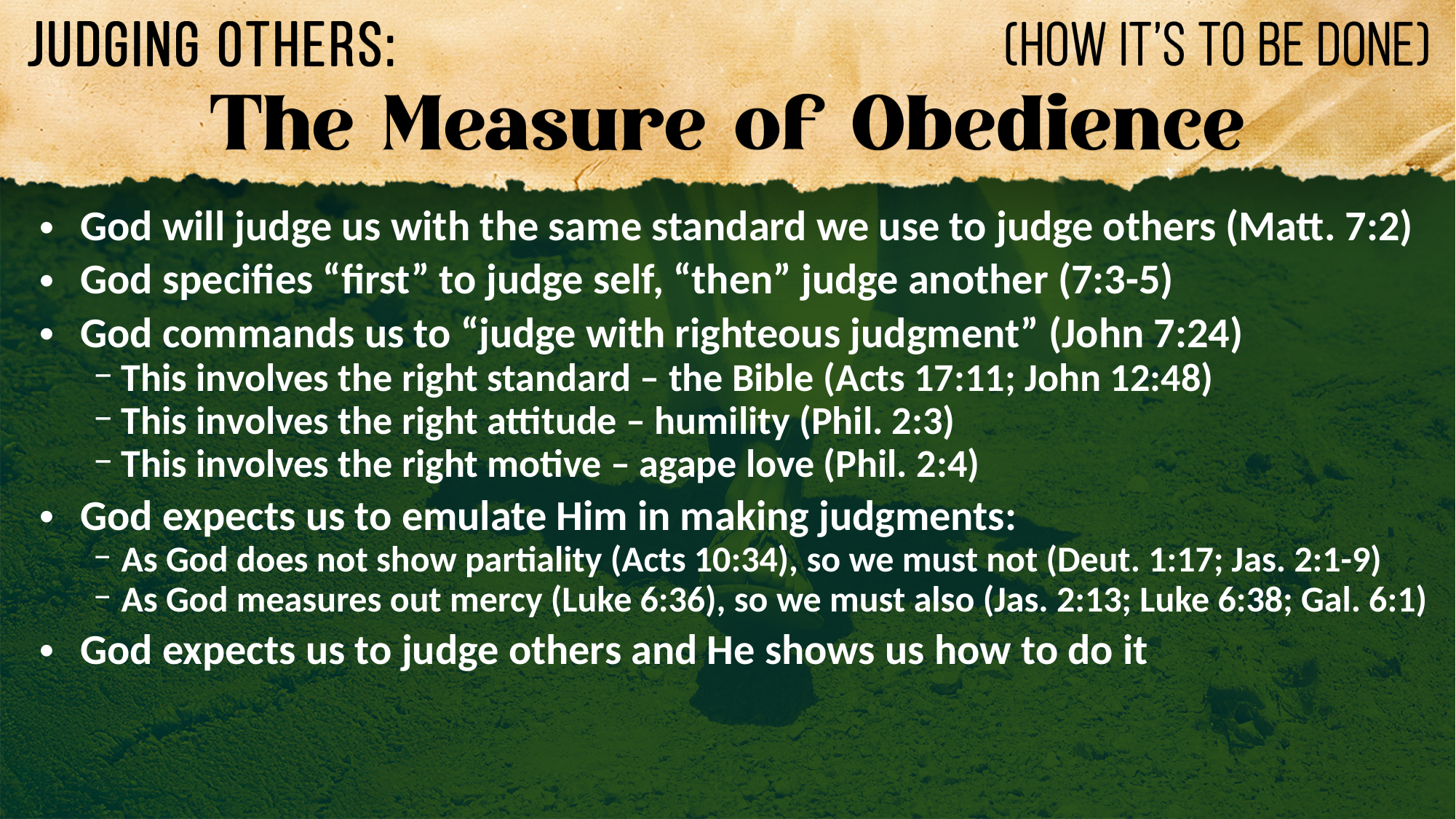

God will judge us with the same standard we use to judge others (Matt. 7:2)
God specifies “first” to judge self, “then” judge another (7:3-5)
God commands us to “judge with righteous judgment” (John 7:24)
This involves the right standard – the Bible (Acts 17:11; John 12:48)
This involves the right attitude – humility (Phil. 2:3)
This involves the right motive – agape love (Phil. 2:4)
God expects us to emulate Him in making judgments:
As God does not show partiality (Acts 10:34), so we must not (Deut. 1:17; Jas. 2:1-9)
As God measures out mercy (Luke 6:36), so we must also (Jas. 2:13; Luke 6:38; Gal. 6:1)
God expects us to judge others and He shows us how to do it